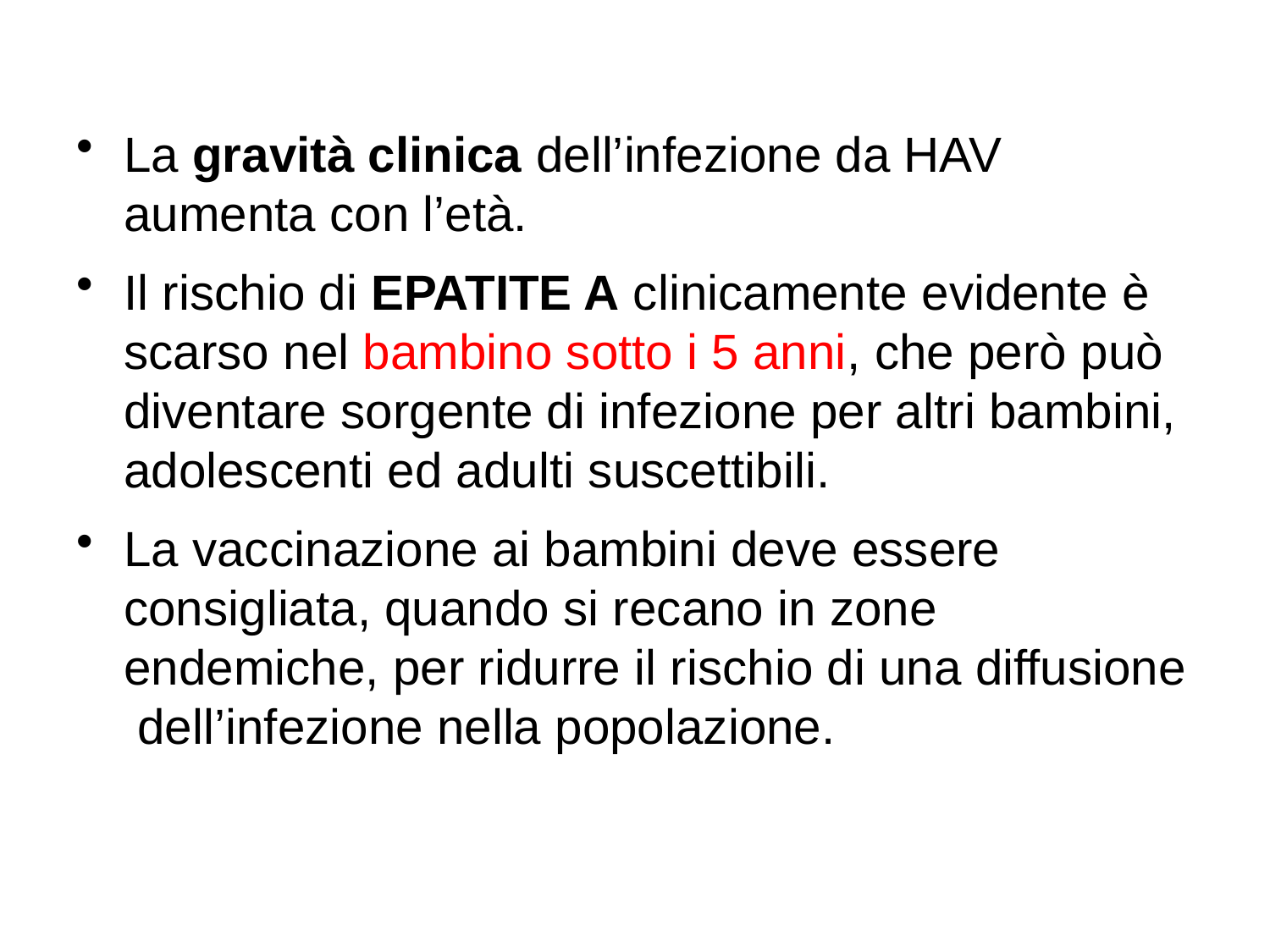

La gravità clinica dell’infezione da HAV aumenta con l’età.
Il rischio di EPATITE A clinicamente evidente è scarso nel bambino sotto i 5 anni, che però può diventare sorgente di infezione per altri bambini, adolescenti ed adulti suscettibili.
La vaccinazione ai bambini deve essere consigliata, quando si recano in zone endemiche, per ridurre il rischio di una diffusione  dell’infezione nella popolazione.